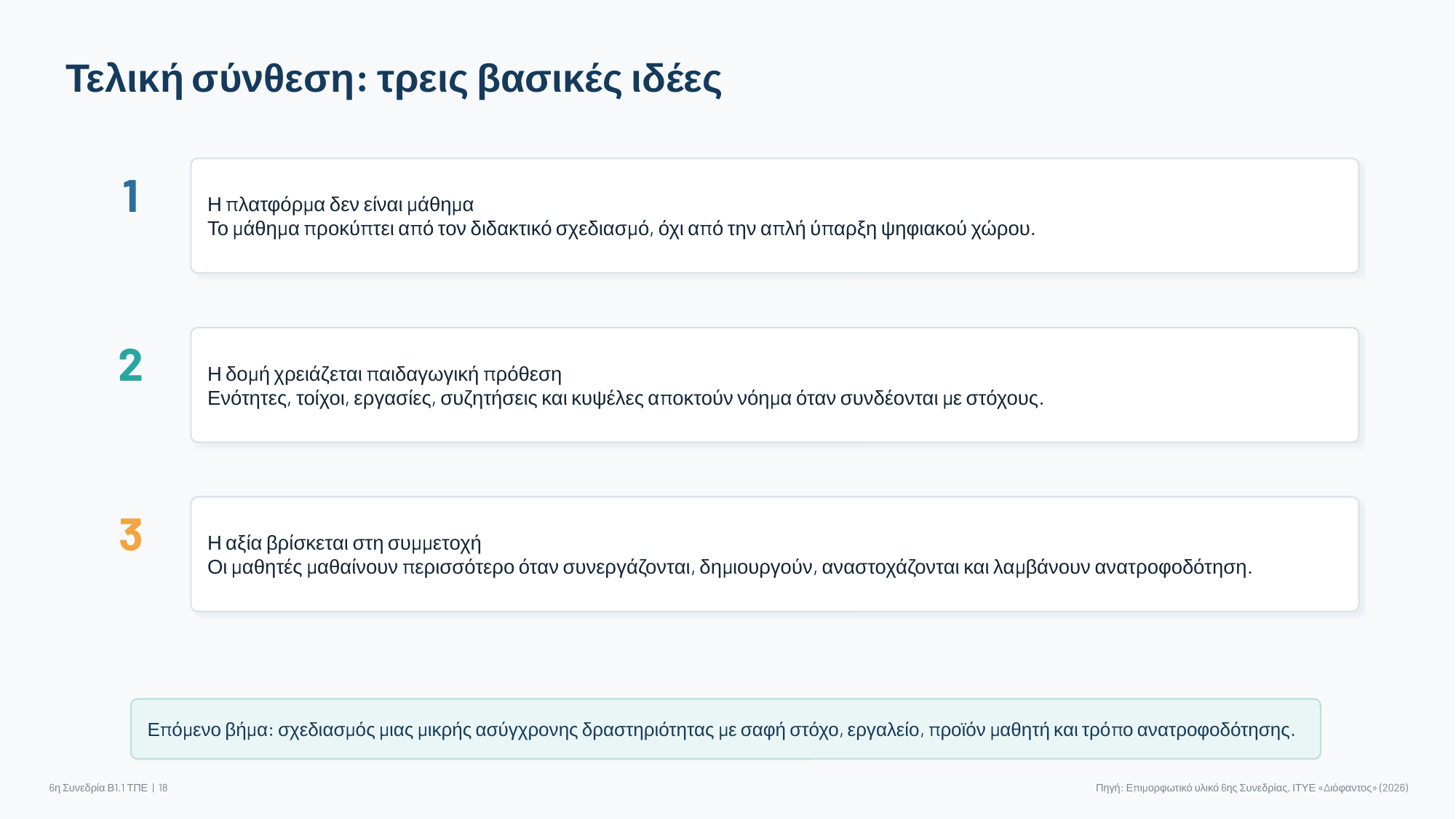

Τελική σύνθεση: τρεις βασικές ιδέες

1
Η πλατφόρμα δεν είναι μάθημα
Το μάθημα προκύπτει από τον διδακτικό σχεδιασμό, όχι από την απλή ύπαρξη ψηφιακού χώρου.

2
Η δομή χρειάζεται παιδαγωγική πρόθεση
Ενότητες, τοίχοι, εργασίες, συζητήσεις και κυψέλες αποκτούν νόημα όταν συνδέονται με στόχους.

3
Η αξία βρίσκεται στη συμμετοχή
Οι μαθητές μαθαίνουν περισσότερο όταν συνεργάζονται, δημιουργούν, αναστοχάζονται και λαμβάνουν ανατροφοδότηση.

Επόμενο βήμα: σχεδιασμός μιας μικρής ασύγχρονης δραστηριότητας με σαφή στόχο, εργαλείο, προϊόν μαθητή και τρόπο ανατροφοδότησης.
6η Συνεδρία Β1.1 ΤΠΕ  |  18
Πηγή: Επιμορφωτικό υλικό 6ης Συνεδρίας, ΙΤΥΕ «Διόφαντος» (2026)